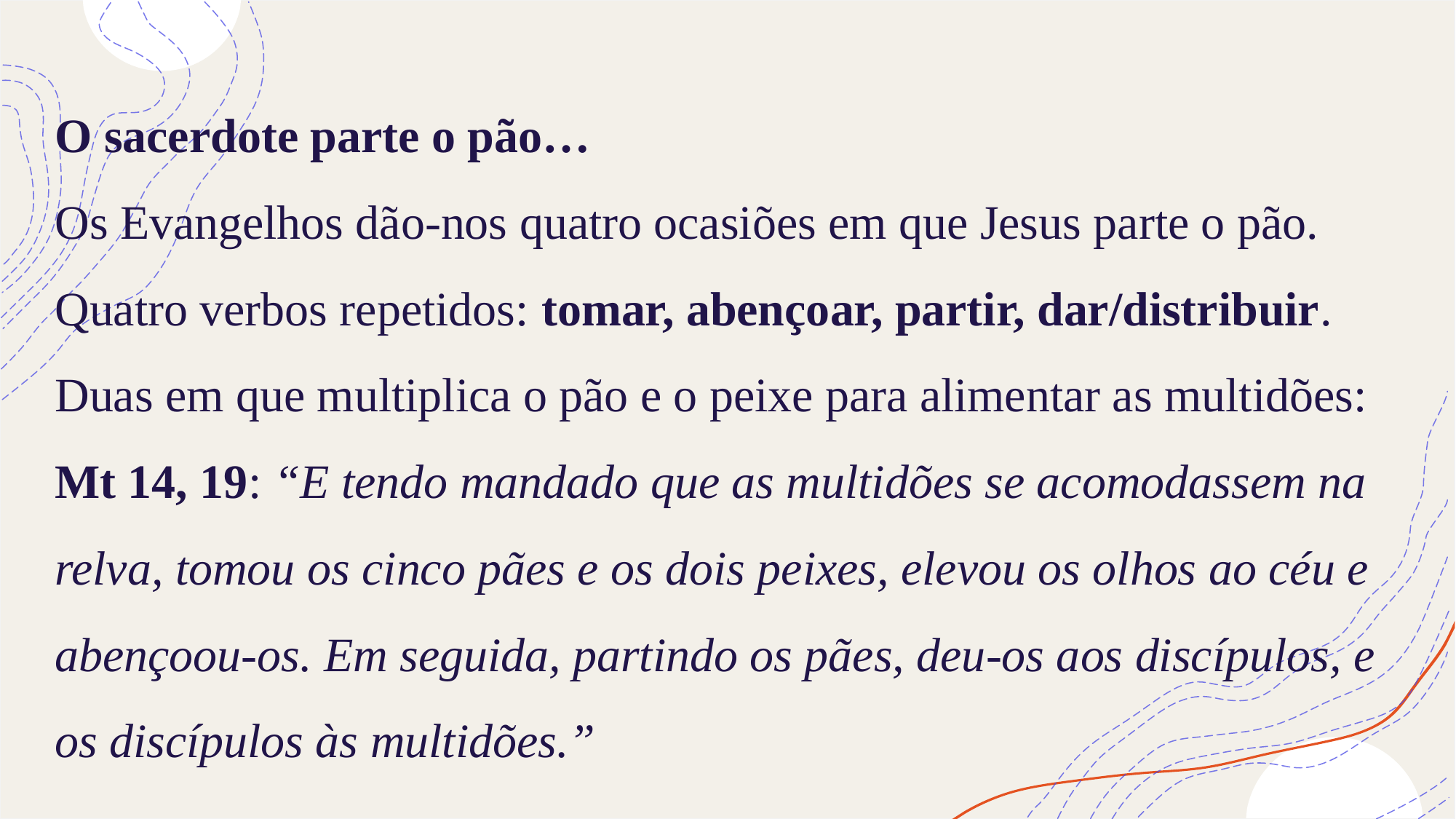

# O sacerdote parte o pão… Os Evangelhos dão-nos quatro ocasiões em que Jesus parte o pão. Quatro verbos repetidos: tomar, abençoar, partir, dar/distribuir. Duas em que multiplica o pão e o peixe para alimentar as multidões: Mt 14, 19: “E tendo mandado que as multidões se acomodassem na relva, tomou os cinco pães e os dois peixes, elevou os olhos ao céu e abençoou-os. Em seguida, partindo os pães, deu-os aos discípulos, e os discípulos às multidões.”